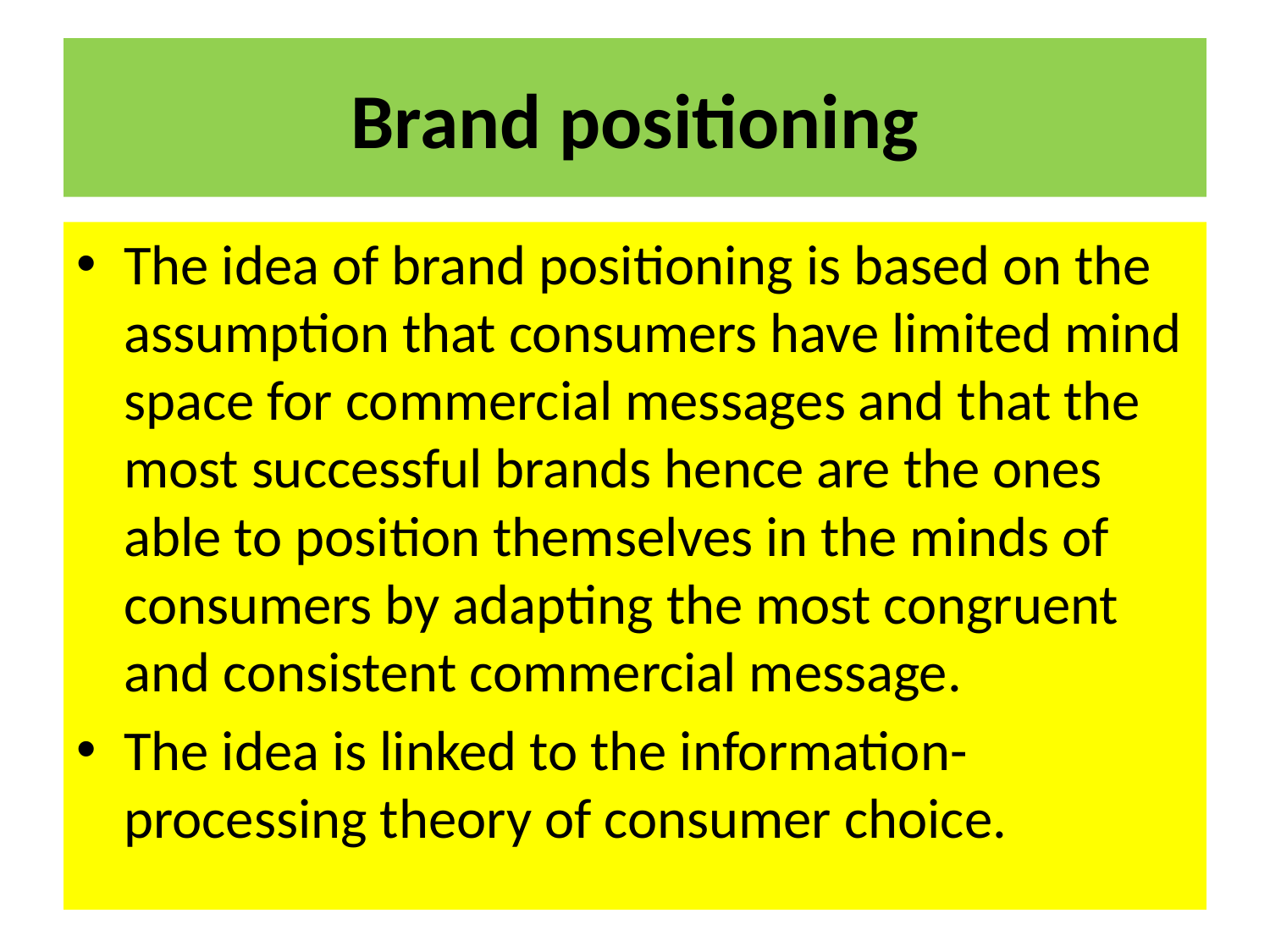

# Brand positioning
The idea of brand positioning is based on the assumption that consumers have limited mind space for commercial messages and that the most successful brands hence are the ones able to position themselves in the minds of consumers by adapting the most congruent and consistent commercial message.
The idea is linked to the information-processing theory of consumer choice.